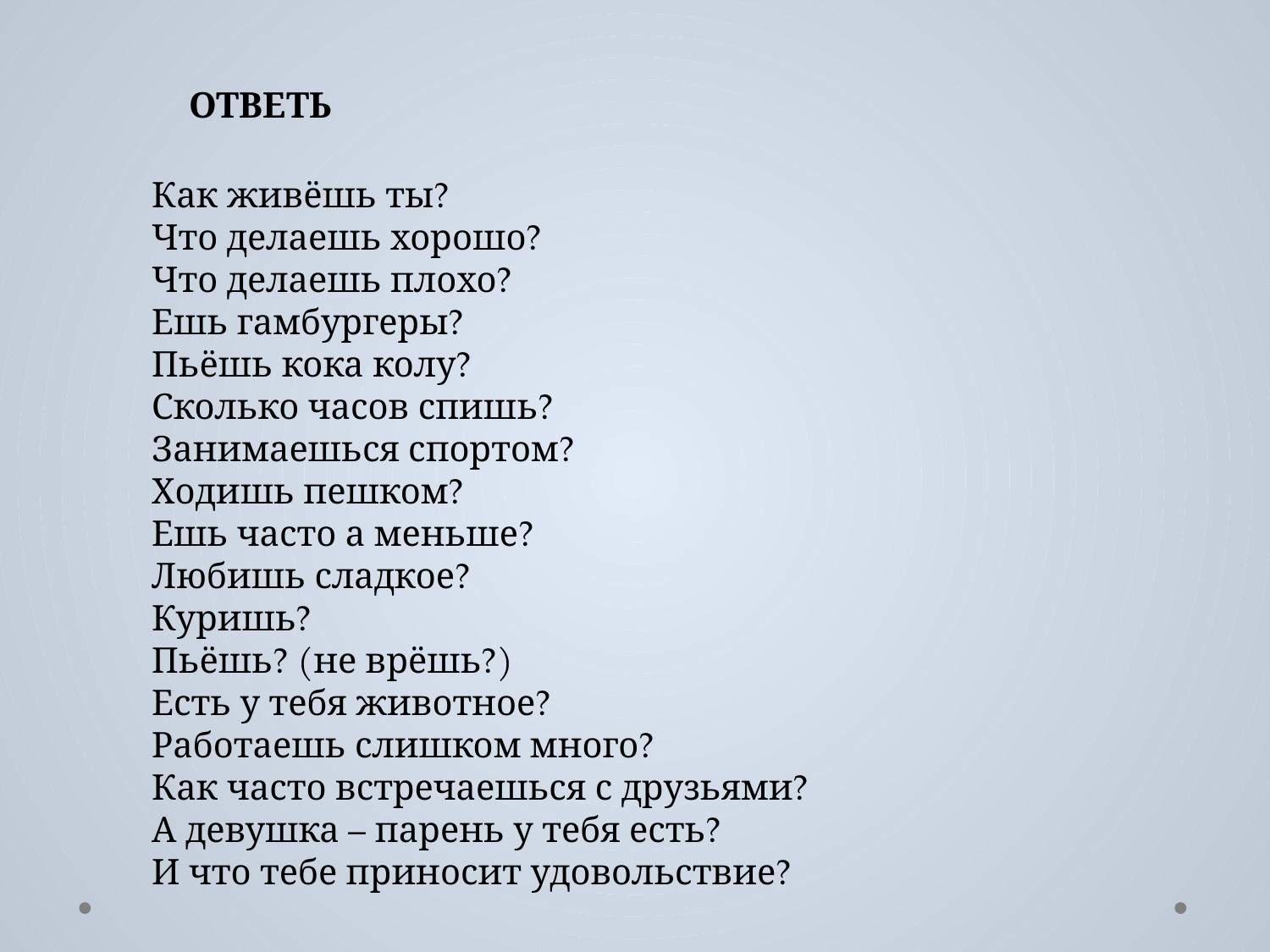

ОТВЕТЬ
Как живёшь ты?
Что делаешь хорошо?
Что делаешь плохо?
Ешь гамбургеры?
Пьёшь кока колу?
Сколько часов спишь?
Занимаешься спортом?
Ходишь пешком?
Ешь часто а меньше?
Любишь сладкое?
Куришь?
Пьёшь? (не врёшь?)
Есть у тебя животное?
Работаешь слишком много?
Как часто встречаешься с друзьями?
А девушка – парень у тебя есть?
И что тебе приносит удовольствие?